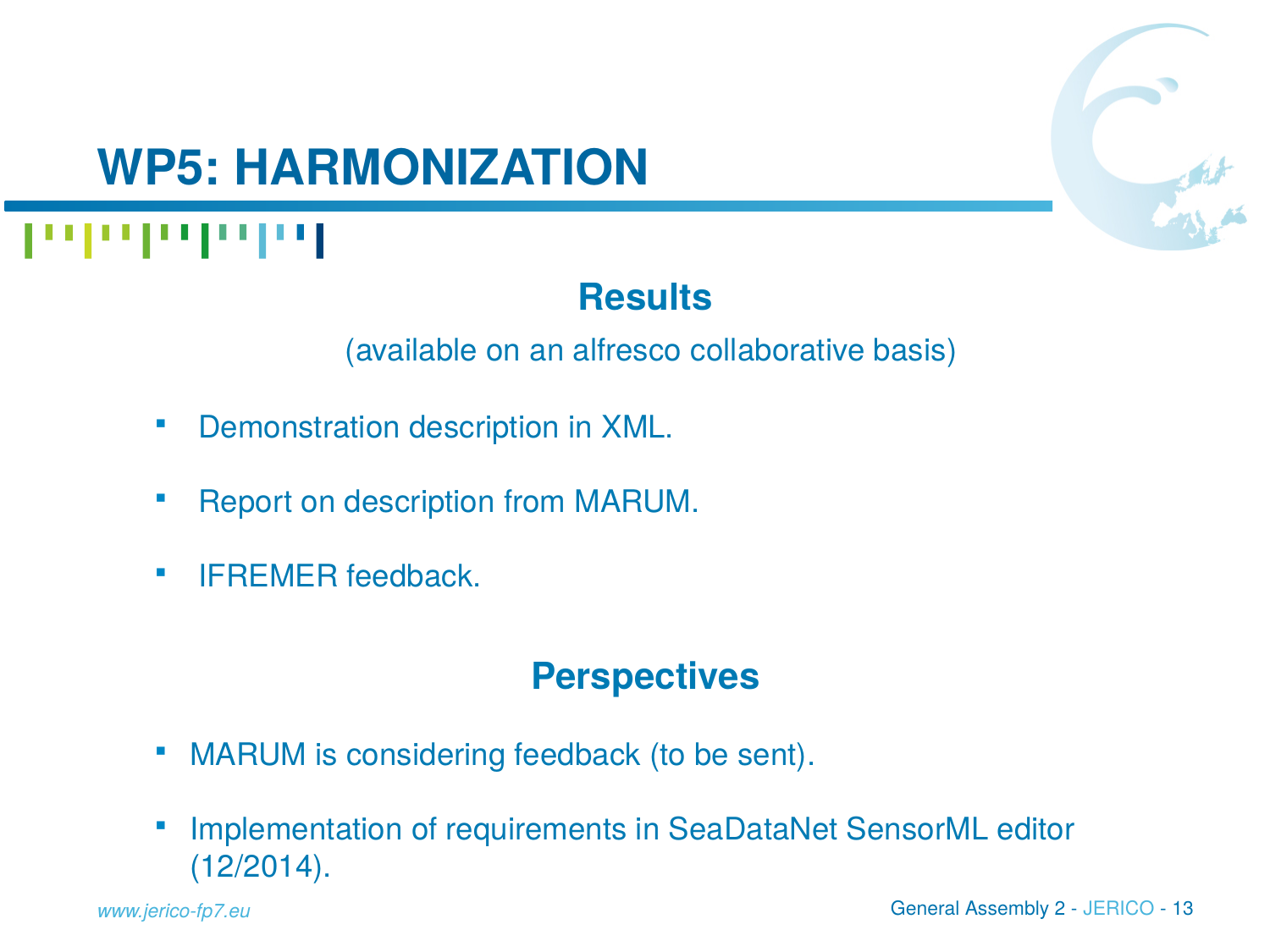

# WP5: harmonization
Results
 (available on an alfresco collaborative basis)

 Demonstration description in XML.

 Report on description from MARUM.

 IFREMER feedback.

Perspectives

MARUM is considering feedback (to be sent).

Implementation of requirements in SeaDataNet SensorML editor (12/2014).

www.jerico-fp7.eu